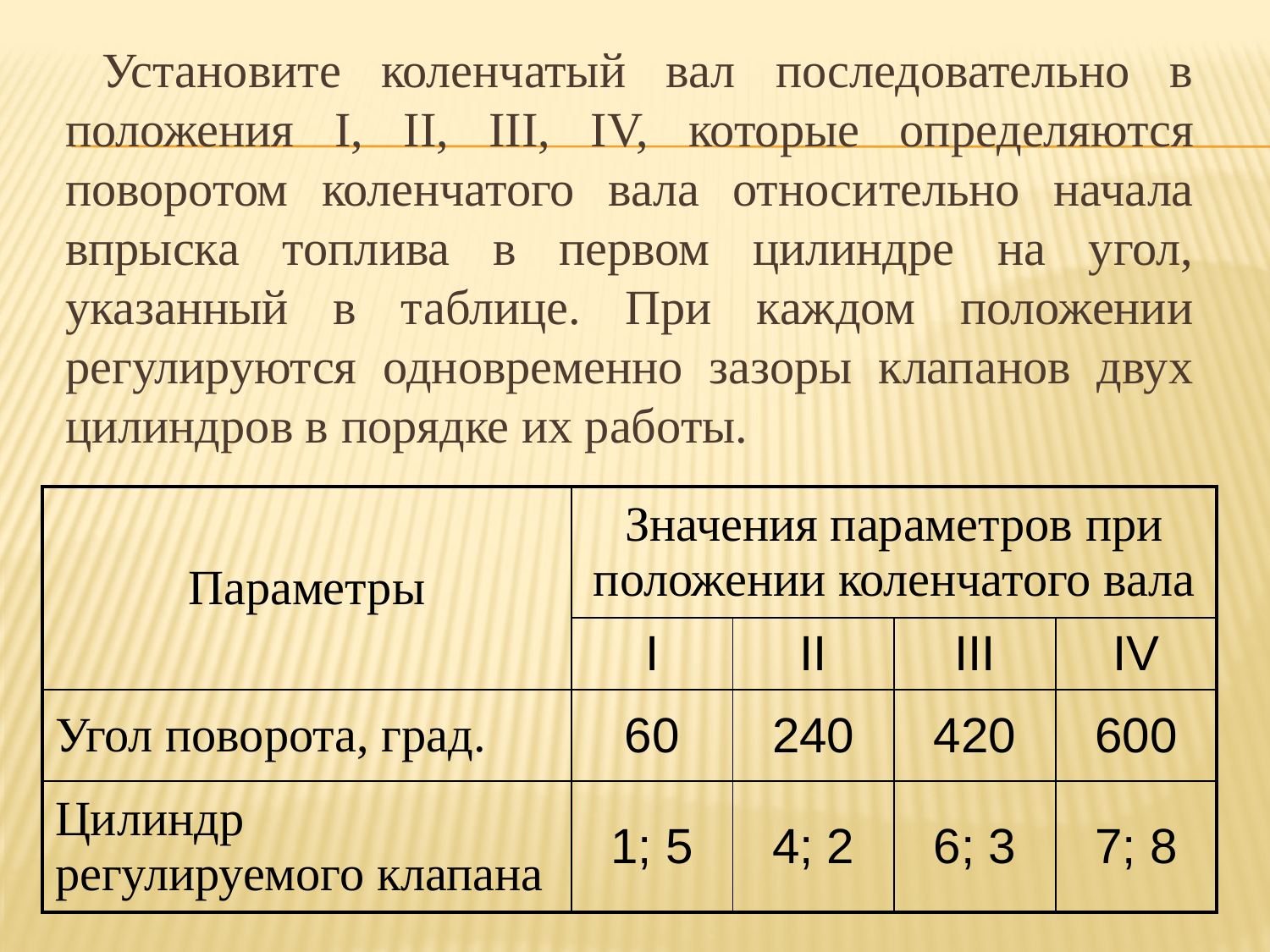

Установите коленчатый вал последовательно в положения I, II, III, IV, которые определяются поворотом коленчатого вала относительно начала впрыска топлива в первом цилиндре на угол, указанный в таблице. При каждом положении регулируются одновременно зазоры клапанов двух цилиндров в порядке их работы.
| Параметры | Значения параметров при положении коленчатого вала |  |  |  |
| --- | --- | --- | --- | --- |
|  | I | II | III | IV |
| Угол поворота, град. | 60 | 240 | 420 | 600 |
| Цилиндр регулируемого клапана | 1; 5 | 4; 2 | 6; 3 | 7; 8 |